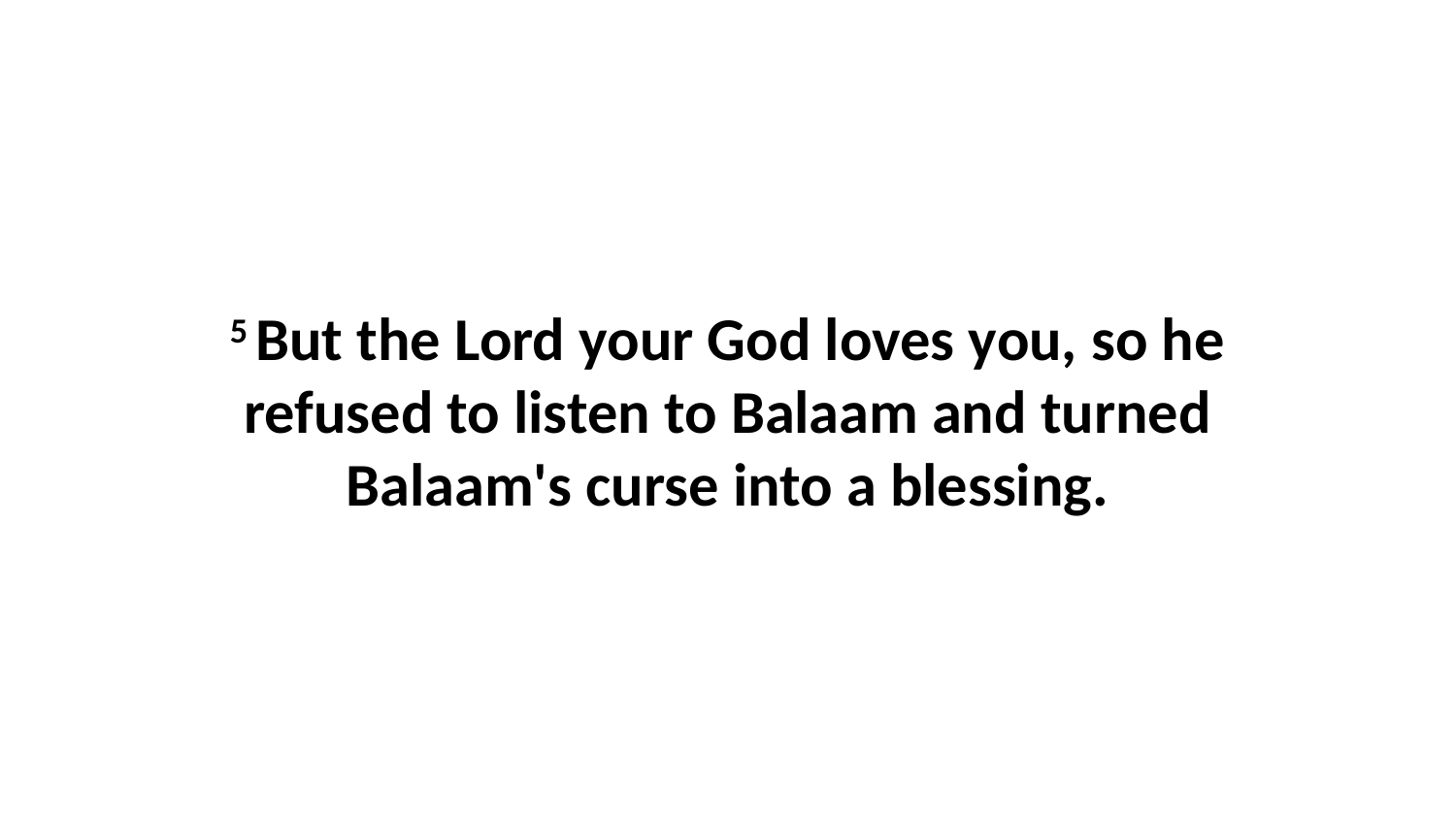

5 But the Lord your God loves you, so he refused to listen to Balaam and turned Balaam's curse into a blessing.